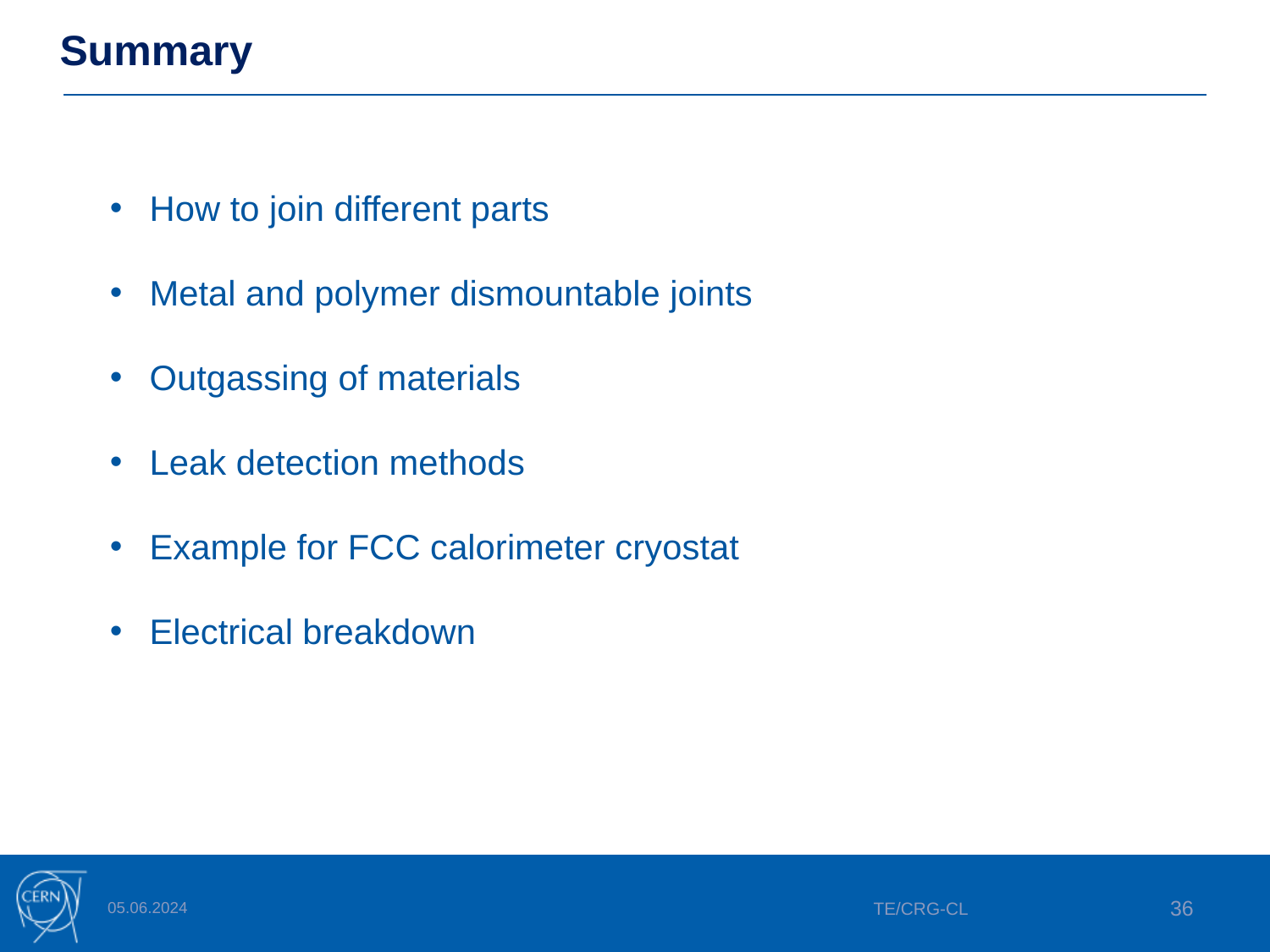

# Summary
How to join different parts

Metal and polymer dismountable joints

Outgassing of materials

Leak detection methods

Example for FCC calorimeter cryostat

Electrical breakdown

05.06.2024
TE/CRG-CL
36